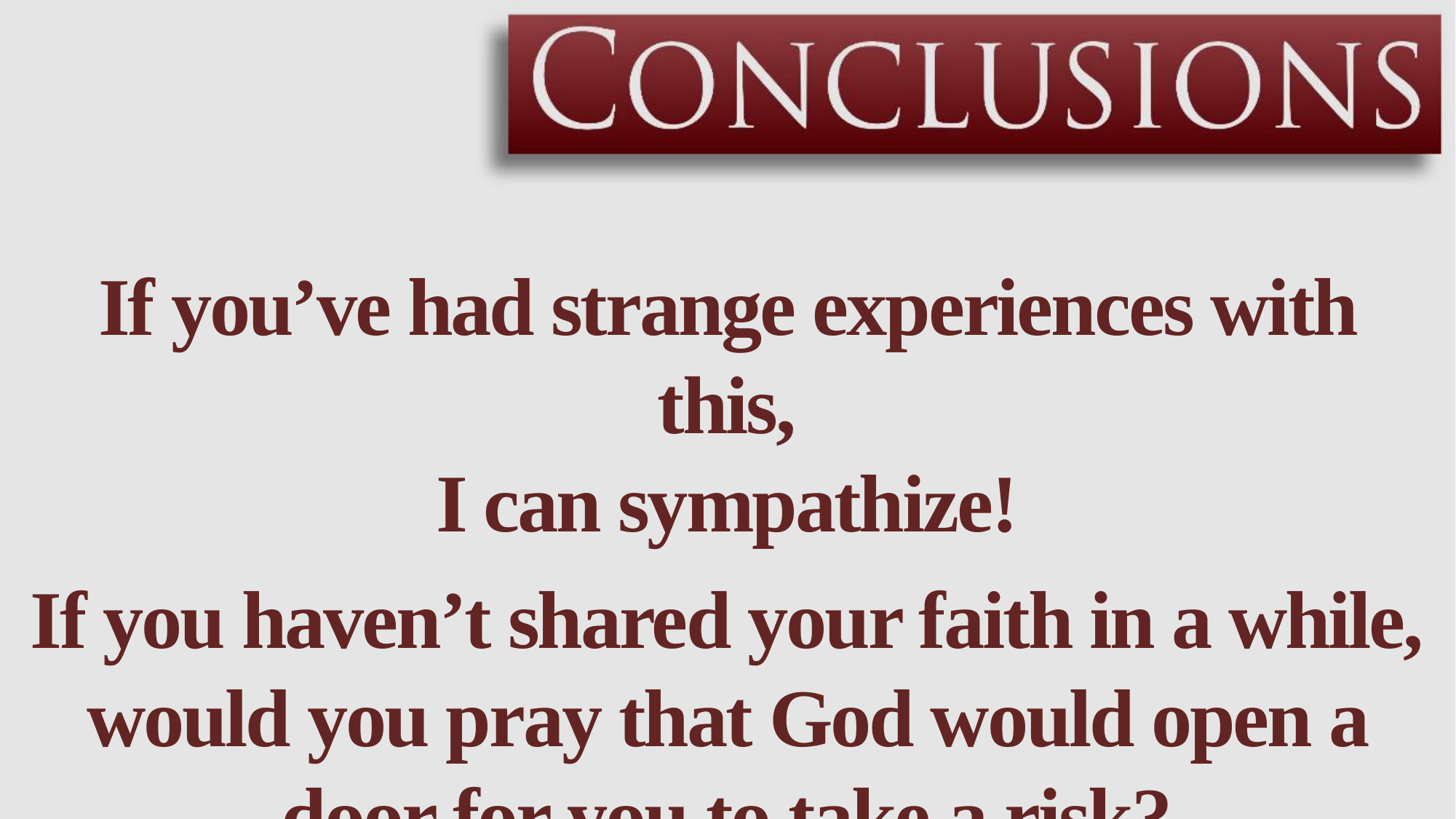

If you’ve had strange experiences with this,
I can sympathize!

If you haven’t shared your faith in a while,
would you pray that God would open a door for you to take a risk?